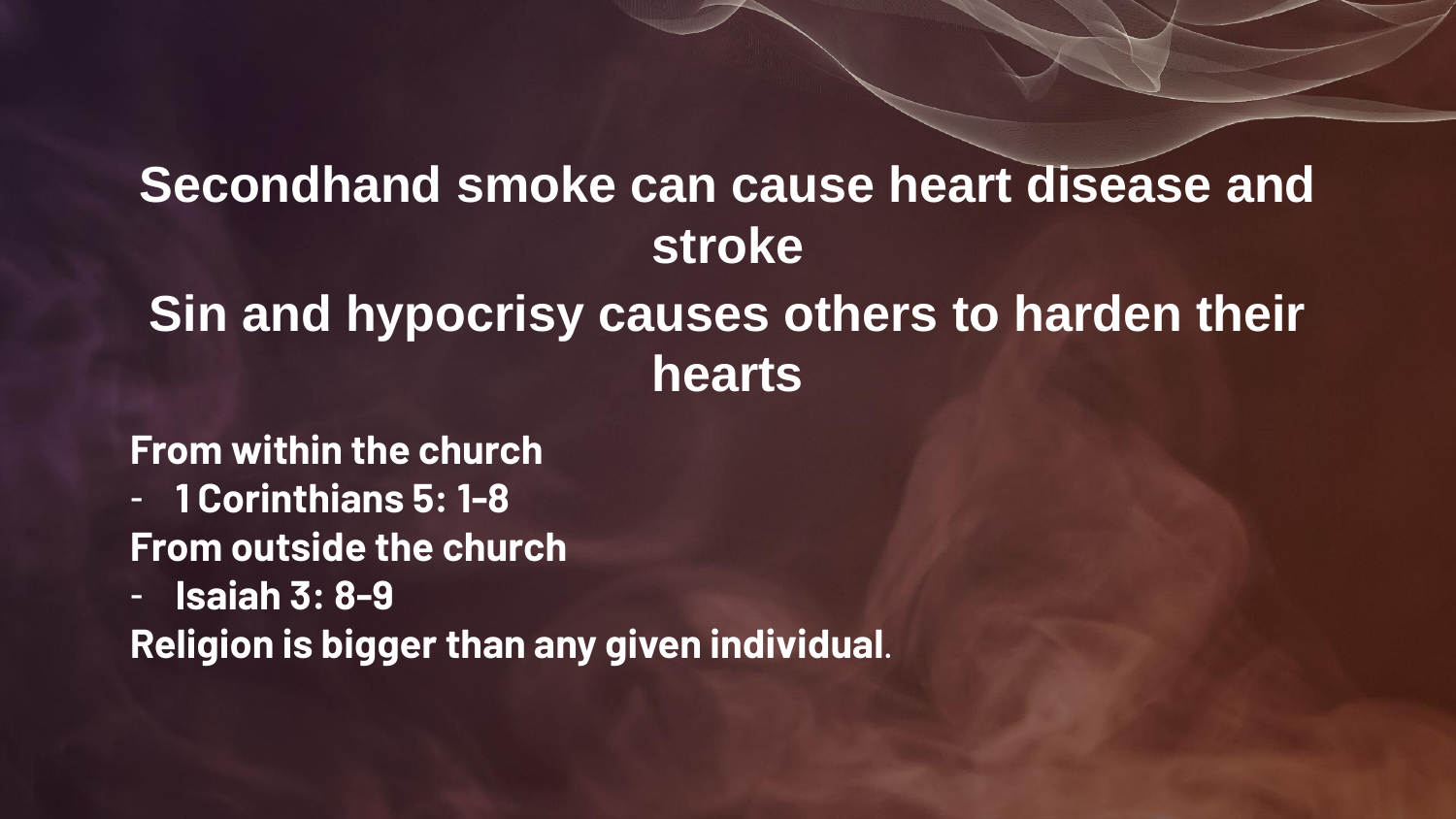

# Secondhand smoke can cause heart disease and stroke
Sin and hypocrisy causes others to harden their hearts
From within the church
1 Corinthians 5: 1-8
From outside the church
Isaiah 3: 8-9
Religion is bigger than any given individual.